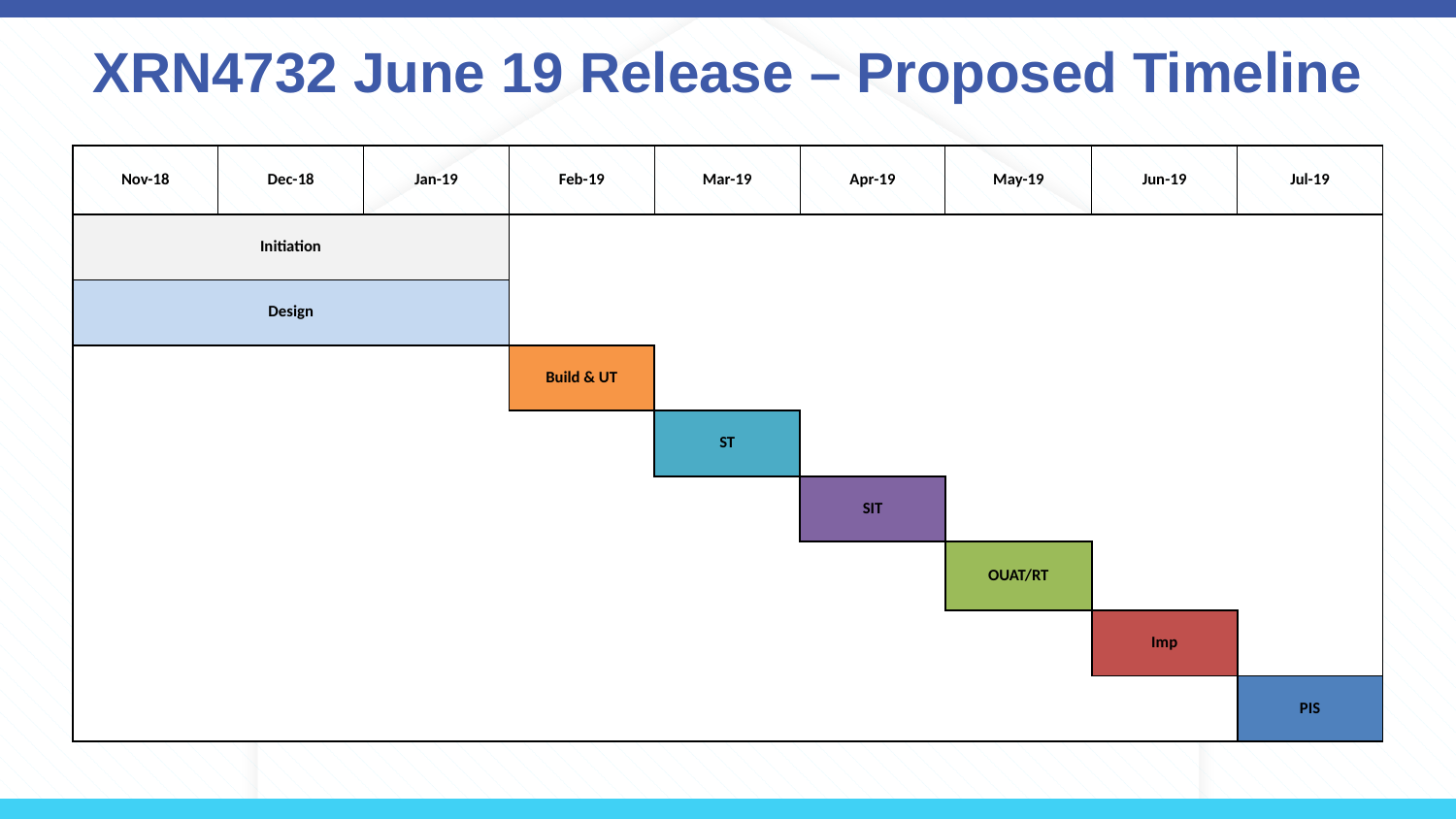

# XRN4732 June 19 Release – Proposed Timeline
| Nov-18 | Dec-18 | Jan-19 | Feb-19 | Mar-19 | Apr-19 | May-19 | Jun-19 | Jul-19 |
| --- | --- | --- | --- | --- | --- | --- | --- | --- |
| Initiation |  |  |  |  |  |  |  |  |
| Design |  |  |  |  |  |  |  |  |
|  |  |  | Build & UT |  |  |  |  |  |
|  |  |  |  | ST |  |  |  |  |
|  |  |  |  |  | SIT |  |  |  |
|  |  |  |  |  |  | OUAT/RT |  |  |
|  |  |  |  |  |  |  | Imp |  |
|  |  |  |  |  |  |  |  | PIS |